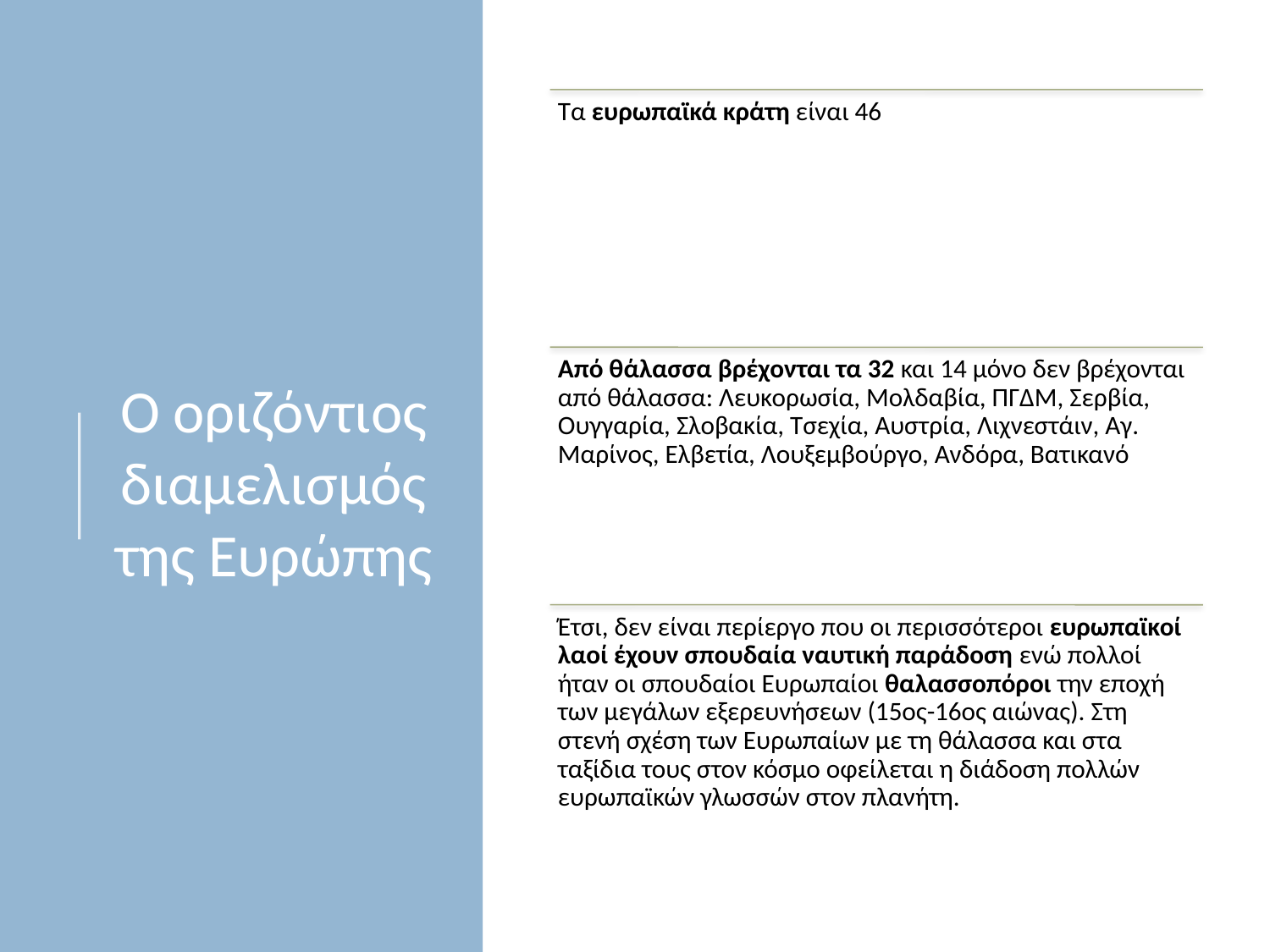

Τα ευρωπαϊκά κράτη είναι 46
Από θάλασσα βρέχονται τα 32 και 14 μόνο δεν βρέχονται από θάλασσα: Λευκορωσία, Μολδαβία, ΠΓΔΜ, Σερβία, Ουγγαρία, Σλοβακία, Τσεχία, Αυστρία, Λιχνεστάιν, Αγ. Μαρίνος, Ελβετία, Λουξεμβούργο, Ανδόρα, Βατικανό
Έτσι, δεν είναι περίεργο που οι περισσότεροι ευρωπαϊκοί λαοί έχουν σπουδαία ναυτική παράδοση ενώ πολλοί ήταν οι σπουδαίοι Ευρωπαίοι θαλασσοπόροι την εποχή των μεγάλων εξερευνήσεων (15ος-16ος αιώνας). Στη στενή σχέση των Ευρωπαίων με τη θάλασσα και στα ταξίδια τους στον κόσμο οφείλεται η διάδοση πολλών ευρωπαϊκών γλωσσών στον πλανήτη.
# Ο οριζόντιος διαμελισμός της Ευρώπης